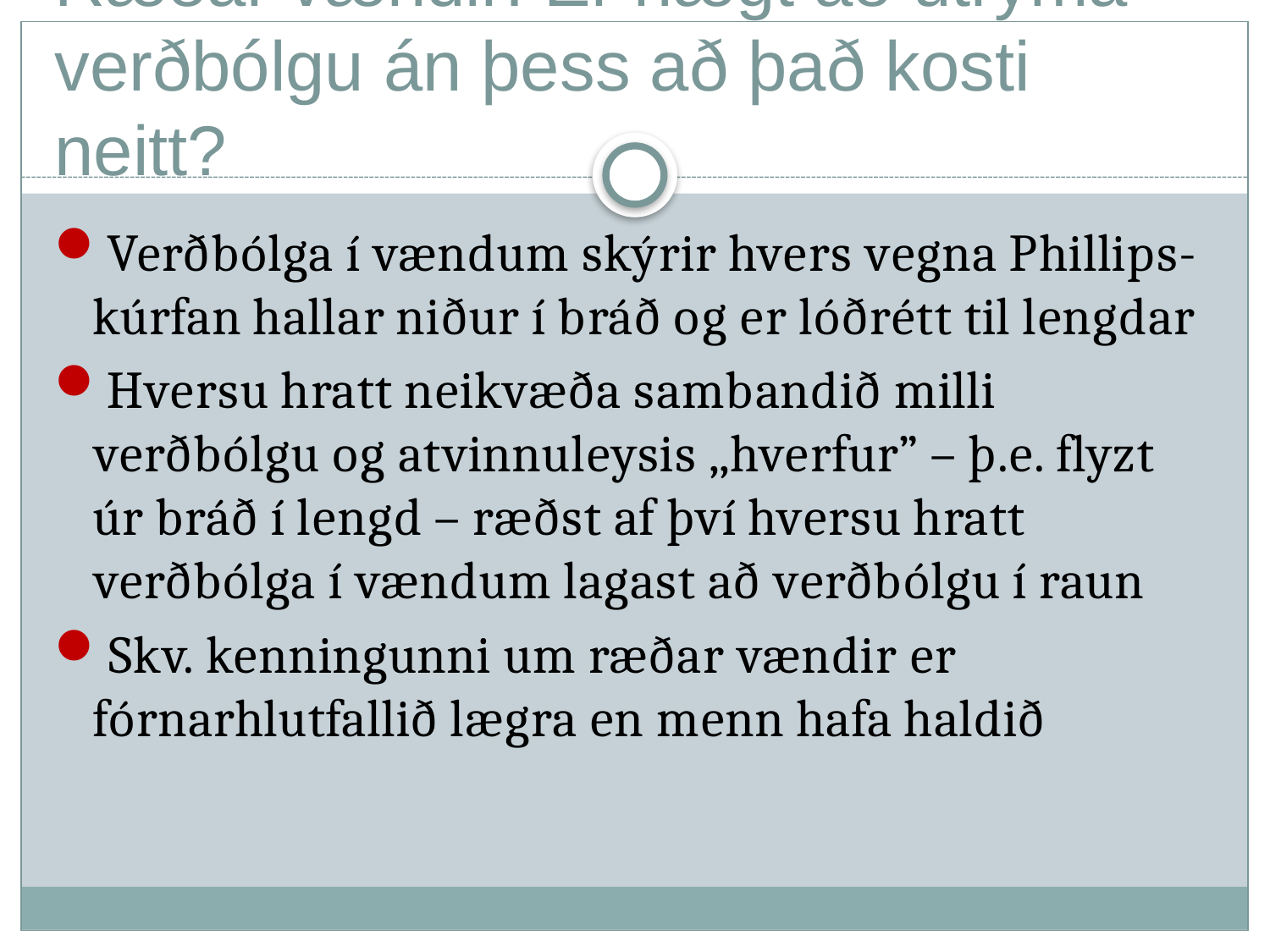

# Ræðar vændir: Er hægt að útrýma verðbólgu án þess að það kosti neitt?
Verðbólga í vændum skýrir hvers vegna Phillips-kúrfan hallar niður í bráð og er lóðrétt til lengdar
Hversu hratt neikvæða sambandið milli verðbólgu og atvinnuleysis ,,hverfur” – þ.e. flyzt úr bráð í lengd – ræðst af því hversu hratt verðbólga í vændum lagast að verðbólgu í raun
Skv. kenningunni um ræðar vændir er fórnarhlutfallið lægra en menn hafa haldið